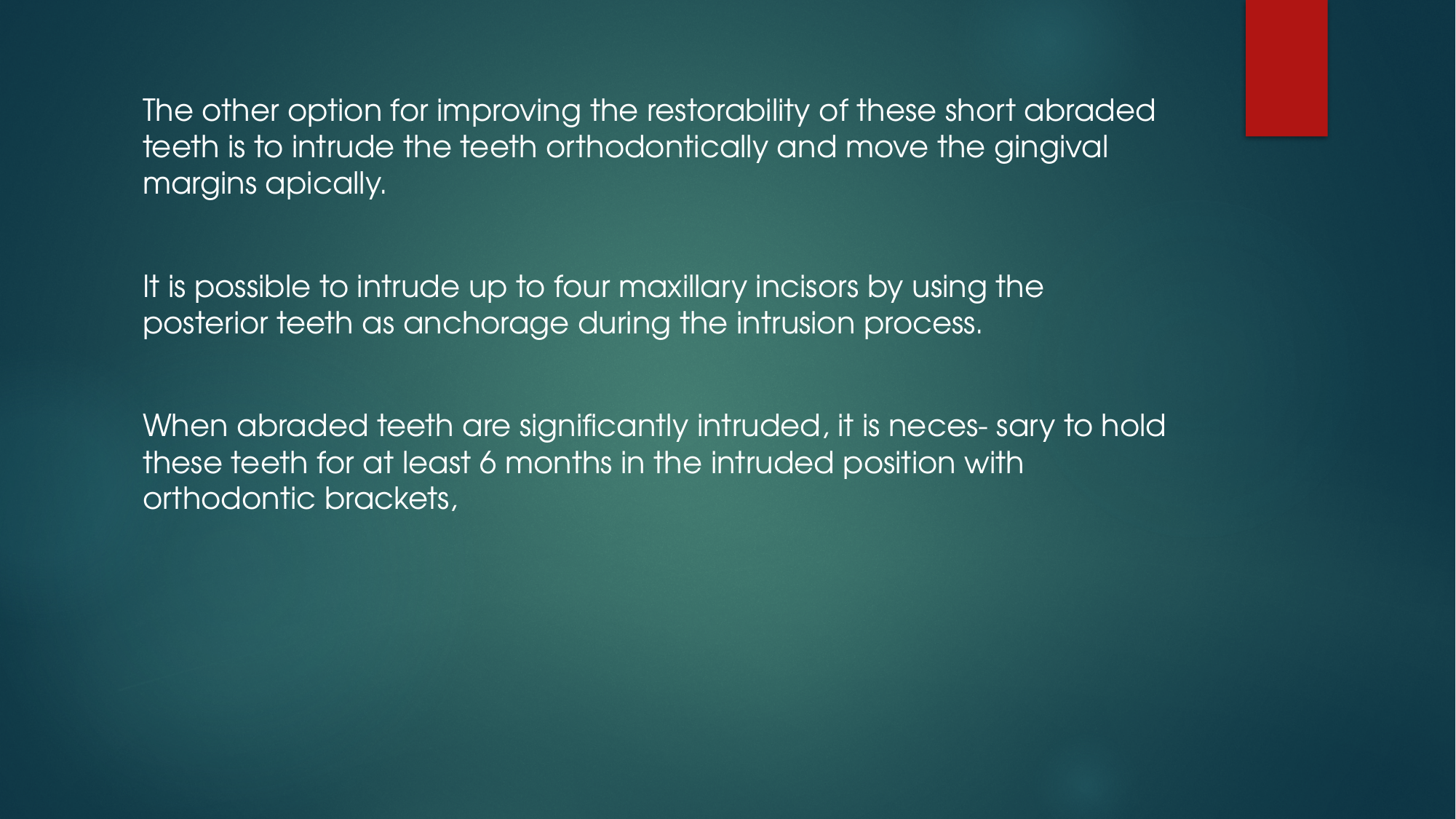

The other option for improving the restorability of these short abraded teeth is to intrude the teeth orthodontically and move the gingival margins apically.

It is possible to intrude up to four maxillary incisors by using the posterior teeth as anchorage during the intrusion process.

When abraded teeth are significantly intruded, it is neces- sary to hold these teeth for at least 6 months in the intruded position with orthodontic brackets,